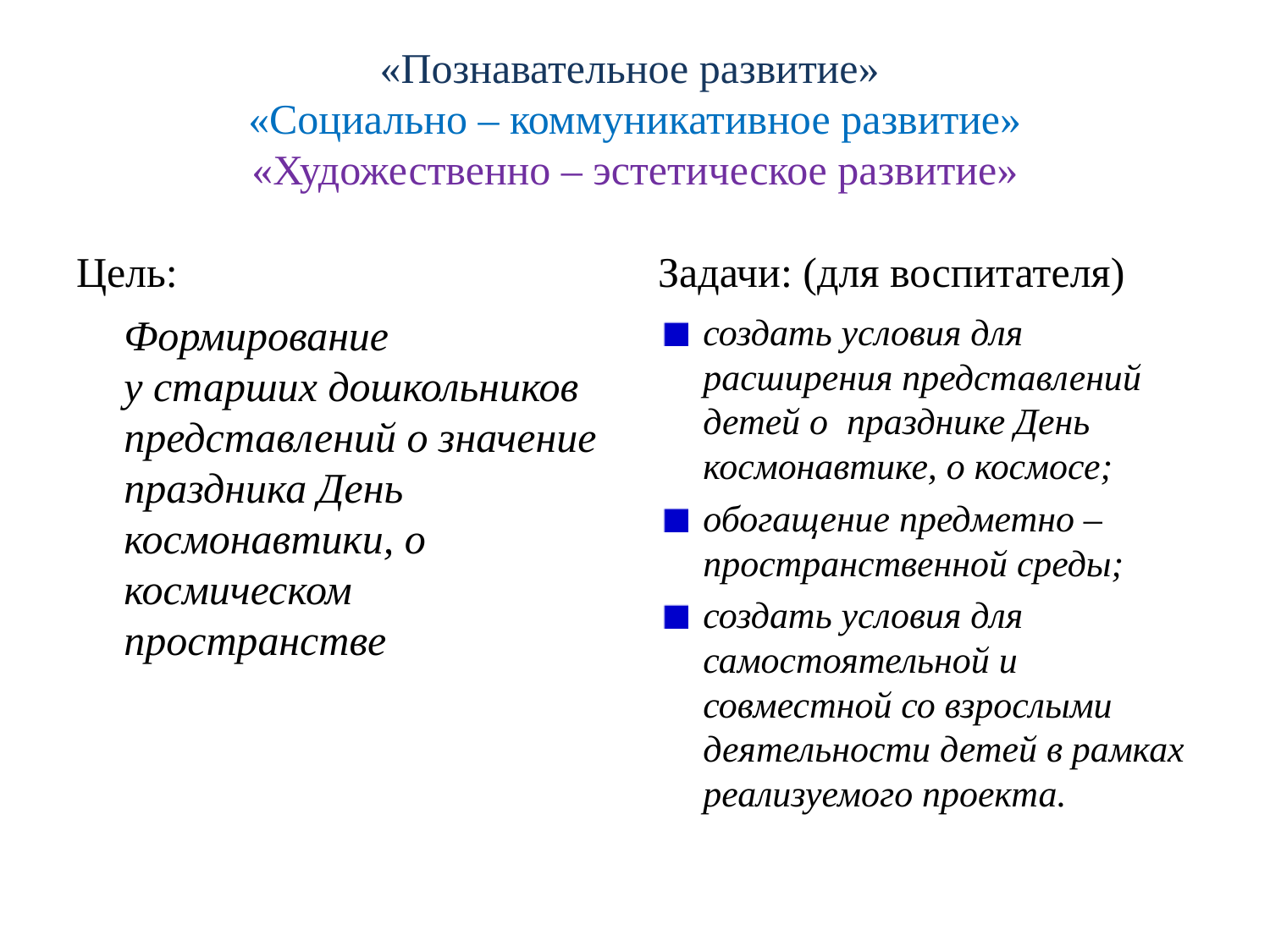

# «Познавательное развитие» «Социально – коммуникативное развитие» «Художественно – эстетическое развитие»
Цель:
Задачи: (для воспитателя)
	Формирование у старших дошкольников представлений о значение праздника День космонавтики, о космическом пространстве
создать условия для расширения представлений детей о  празднике День космонавтике, о космосе;
обогащение предметно – пространственной среды;
создать условия для самостоятельной и совместной со взрослыми деятельности детей в рамках реализуемого проекта.